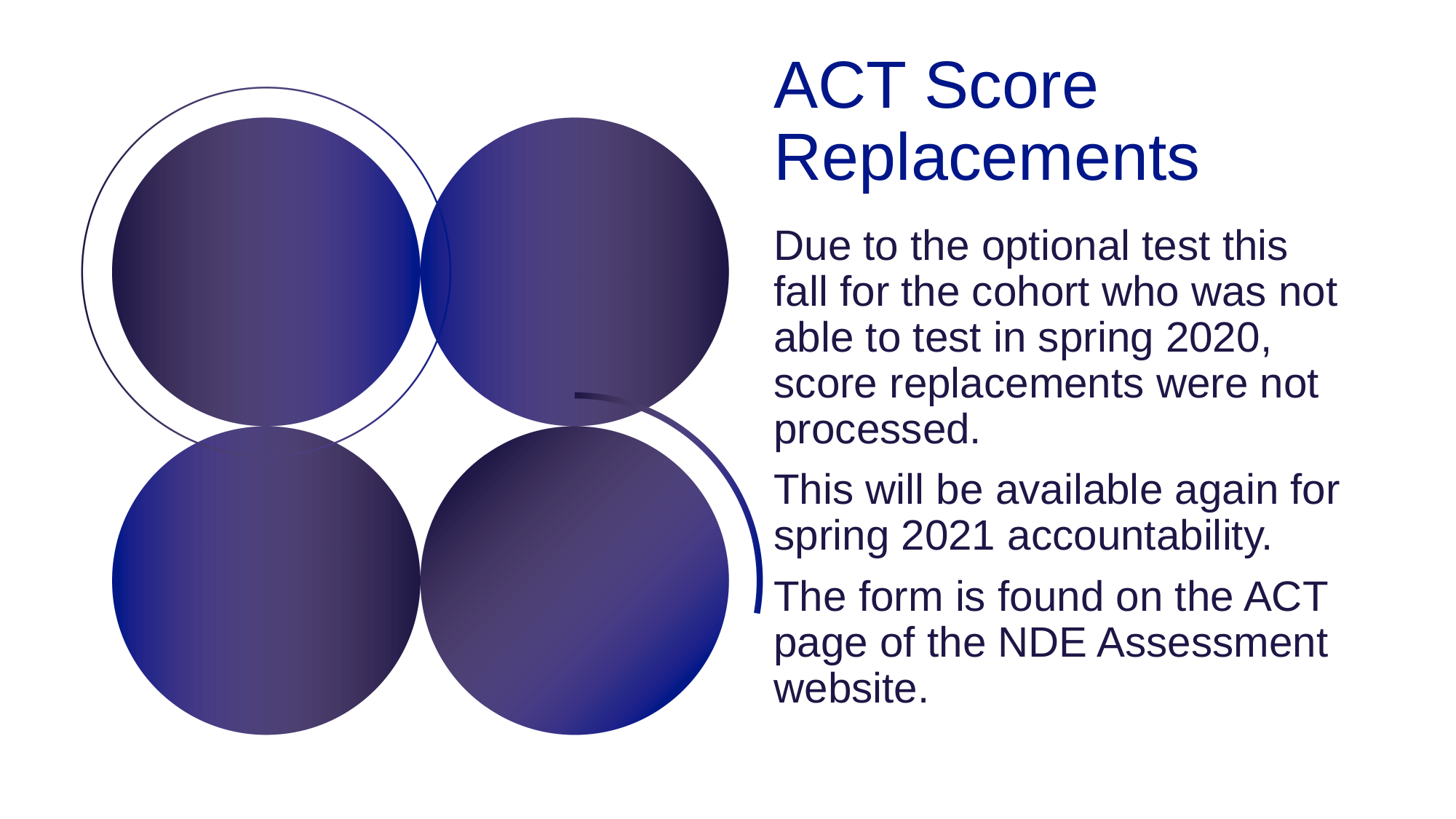

# ACT Score Replacements
Due to the optional test this fall for the cohort who was not able to test in spring 2020, score replacements were not processed.
This will be available again for spring 2021 accountability.
The form is found on the ACT page of the NDE Assessment website.